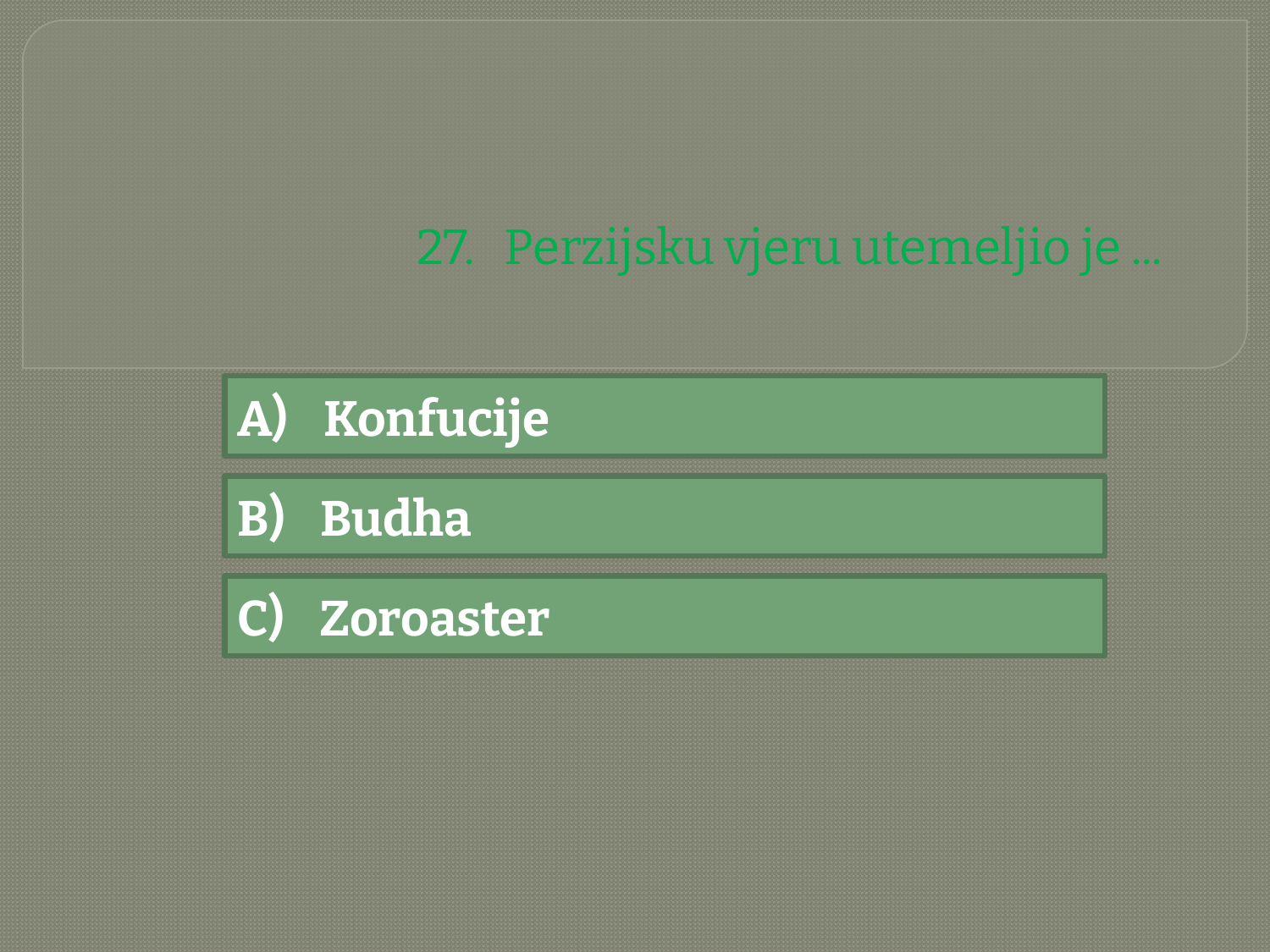

# 27.   Perzijsku vjeru utemeljio je ...
A)    Konfucije
B)    Budha
C)    Zoroaster